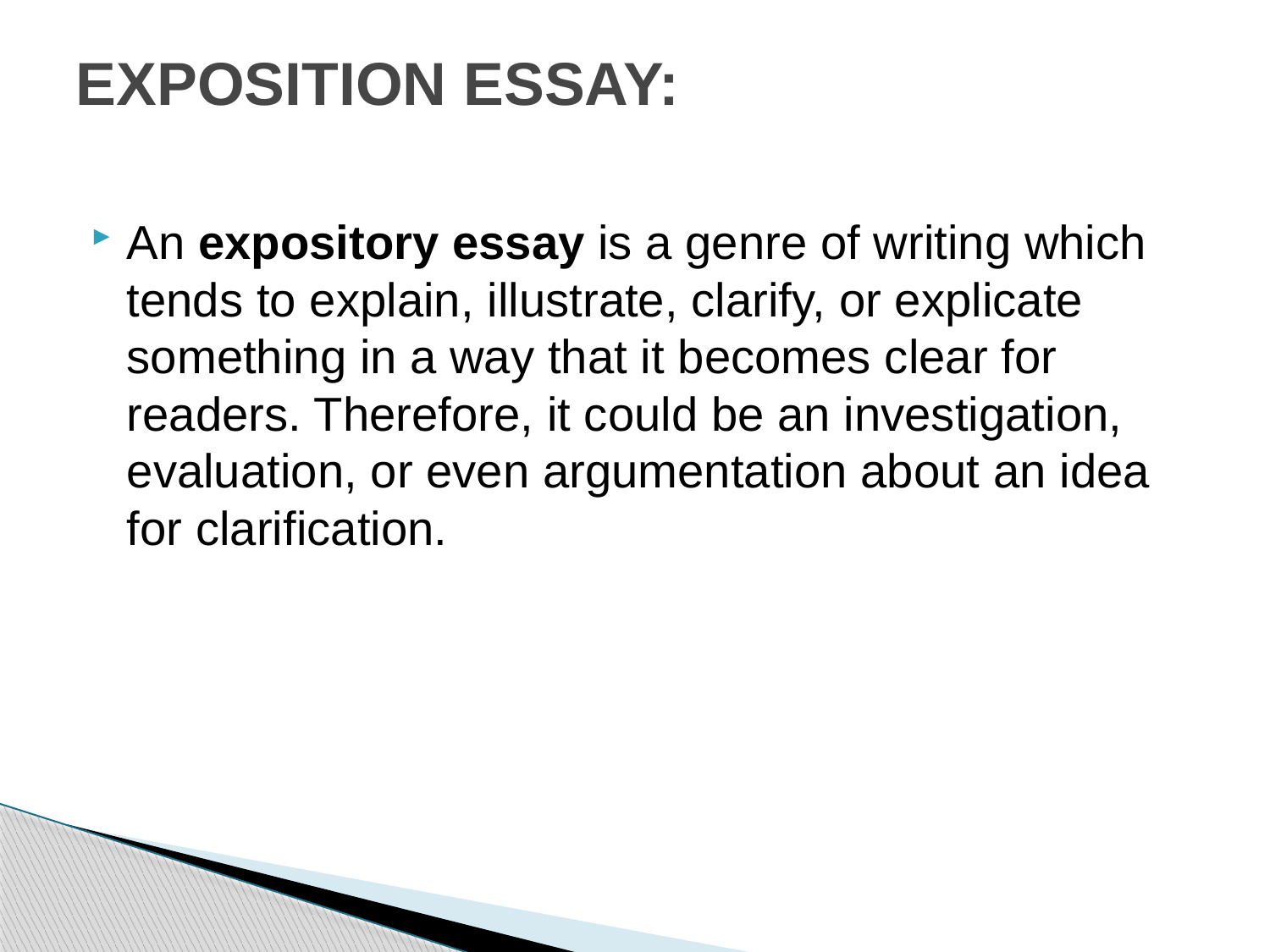

# EXPOSITION ESSAY:
An expository essay is a genre of writing which tends to explain, illustrate, clarify, or explicate something in a way that it becomes clear for readers. Therefore, it could be an investigation, evaluation, or even argumentation about an idea for clarification.